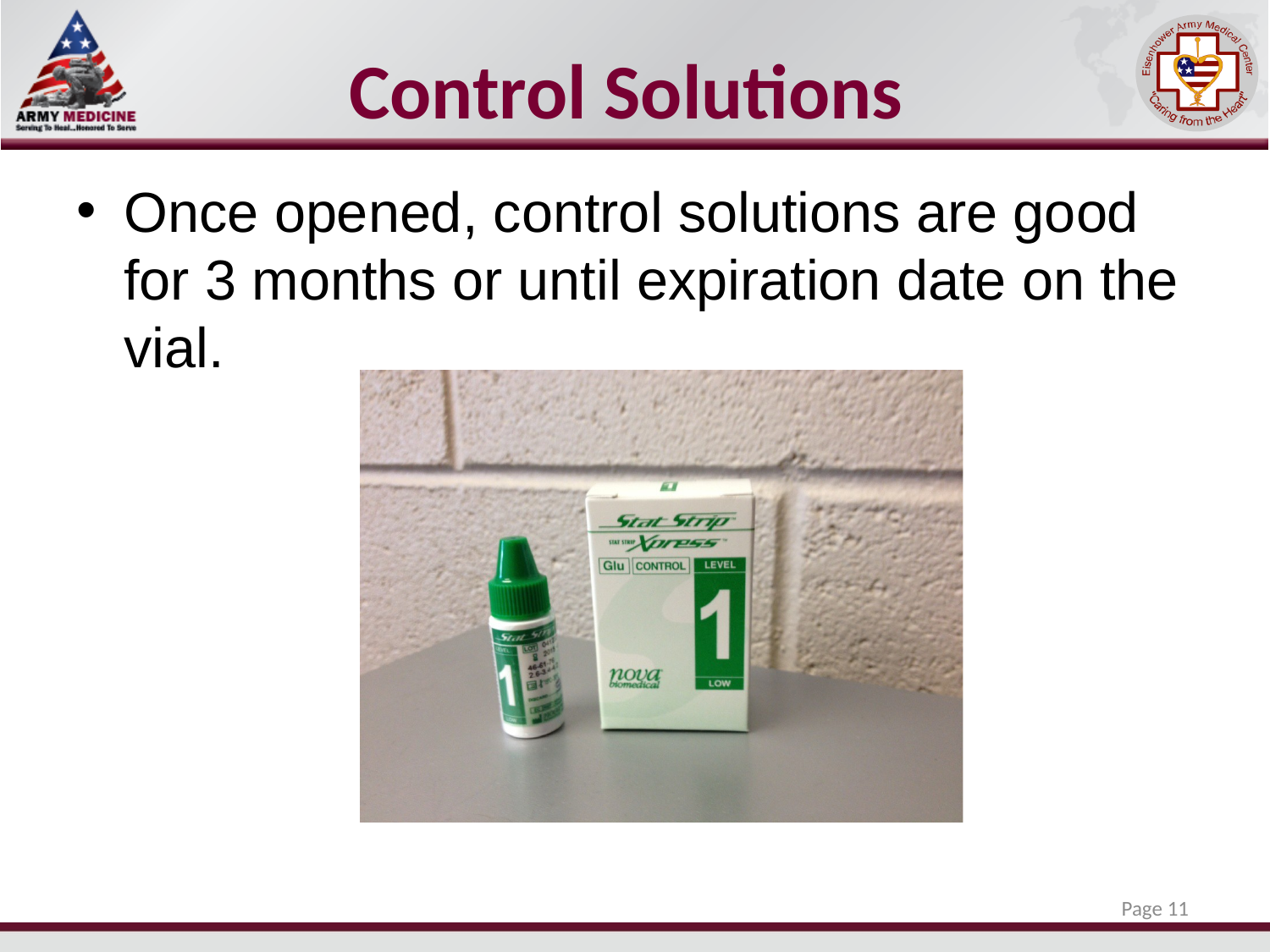

# Control Solutions
Once opened, control solutions are good for 3 months or until expiration date on the vial.

Page 11